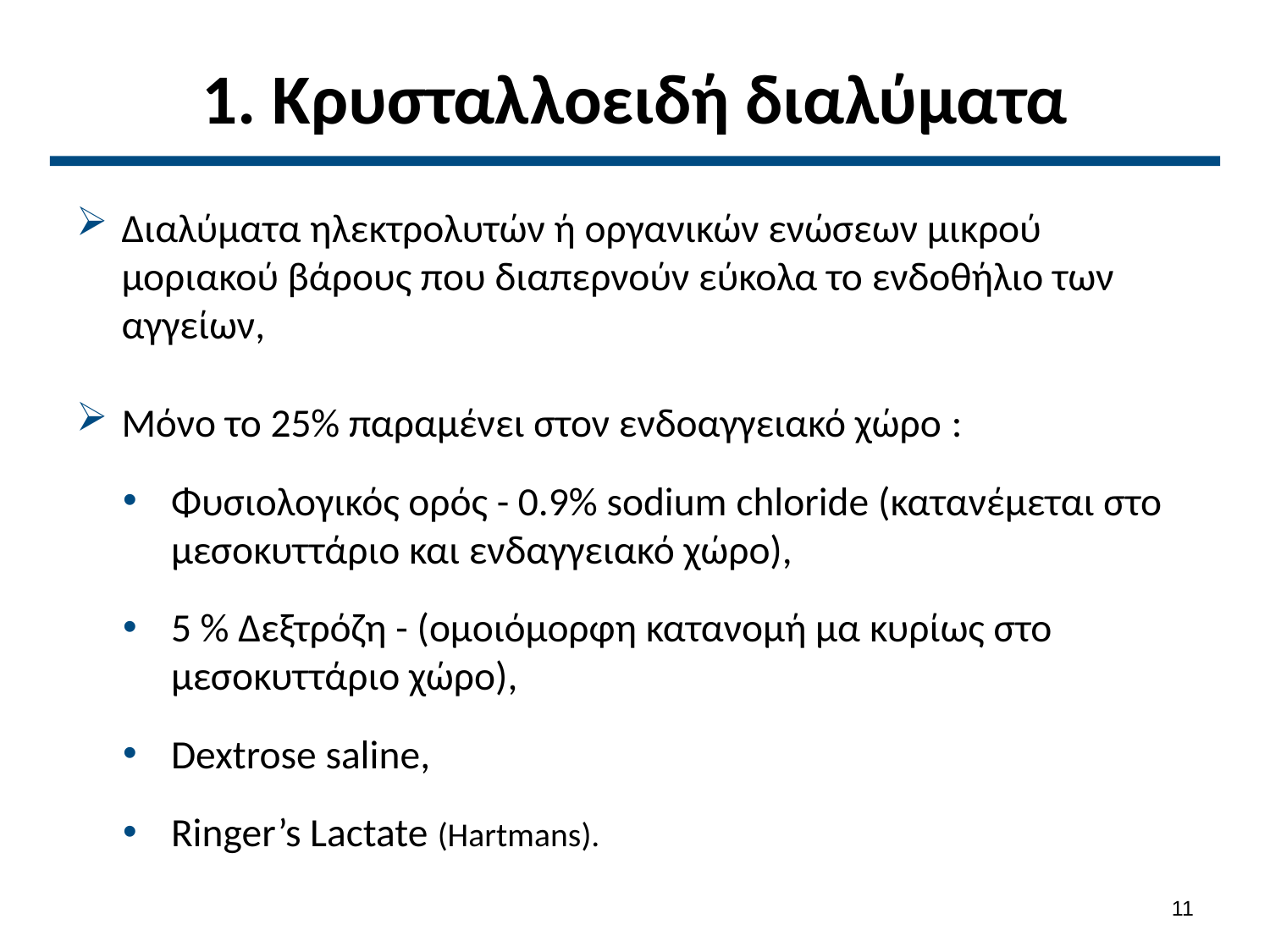

# 1. Κρυσταλλοειδή διαλύματα

Διαλύματα ηλεκτρολυτών ή οργανικών ενώσεων μικρού μοριακού βάρους που διαπερνούν εύκολα το ενδοθήλιο των αγγείων,
Μόνο το 25% παραμένει στον ενδοαγγειακό χώρο :
Φυσιολογικός ορός - 0.9% sodium chloride (κατανέμεται στο μεσοκυττάριο και ενδαγγειακό χώρο),
5 % Δεξτρόζη - (ομοιόμορφη κατανομή μα κυρίως στο μεσοκυττάριο χώρο),
Dextrose saline,
Ringer’s Lactate (Hartmans).

11